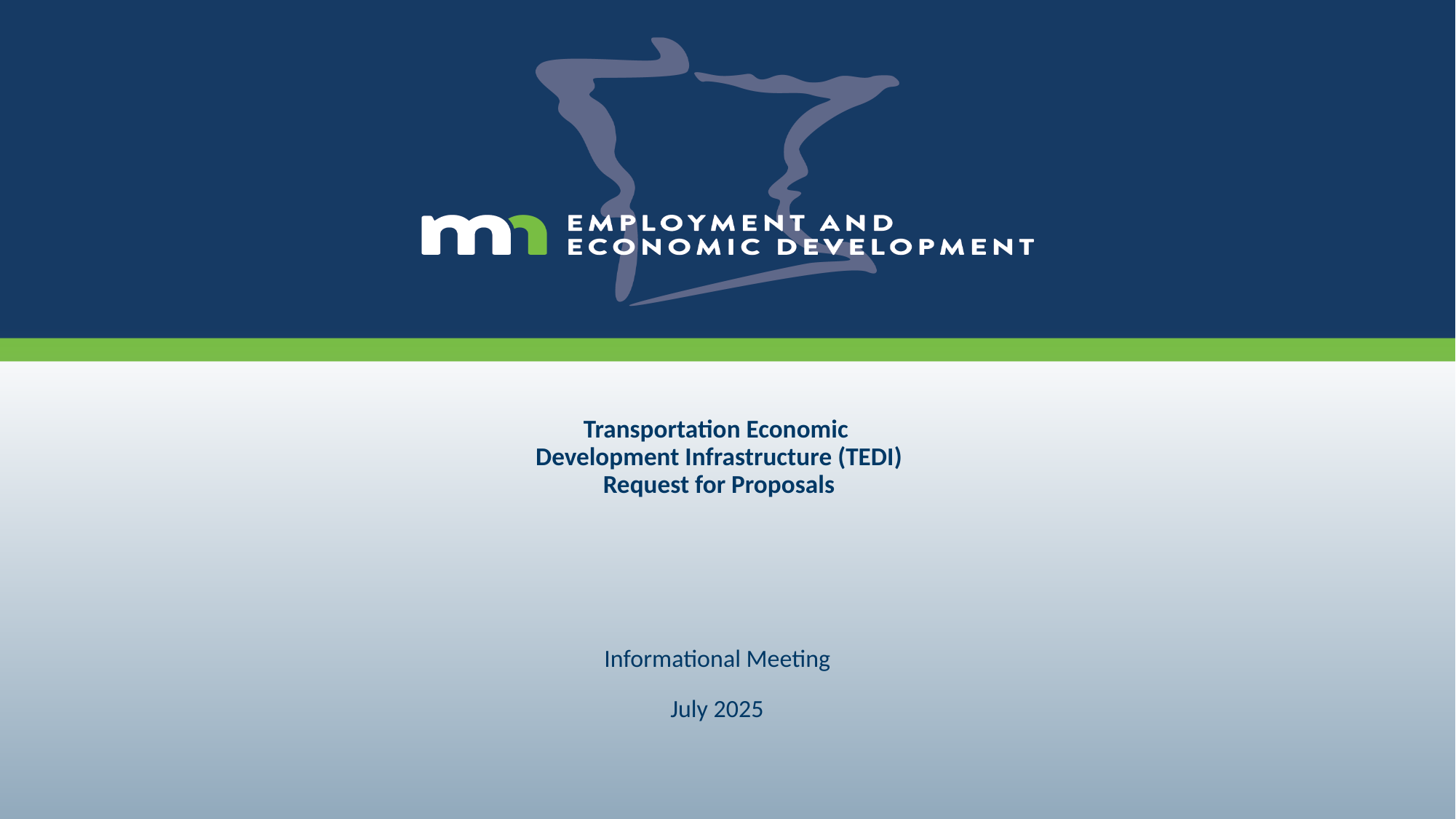

# Transportation Economic Development Infrastructure (TEDI) Request for Proposals
Informational Meeting
July 2025